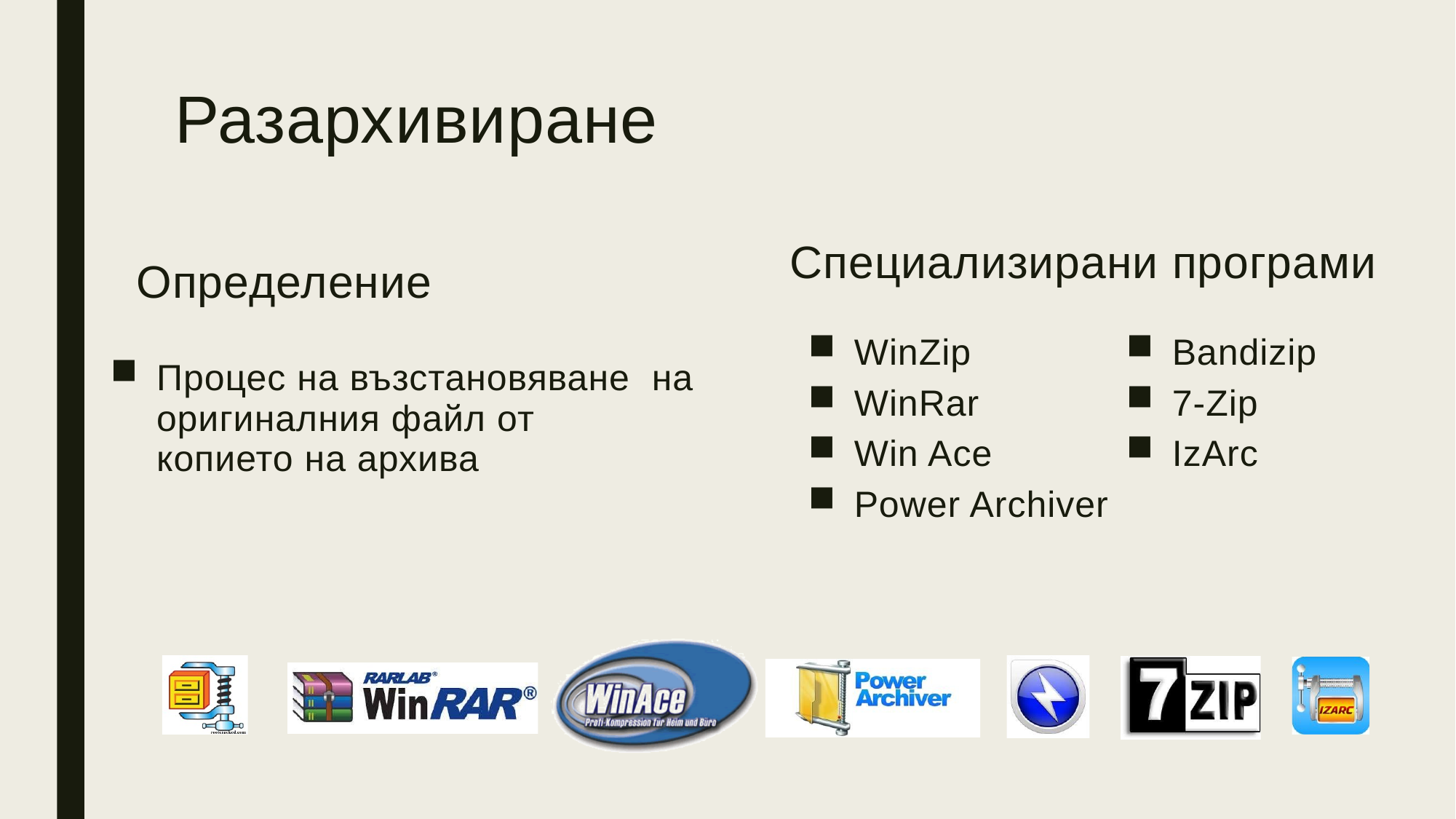

# Разархивиране
Специализирани програми
Определение

Процес на възстановяване  на оригиналния файл от
копието на архива
WinZip
WinRar
Win Ace
Power Archiver
Bandizip
7-Zip
IzArc